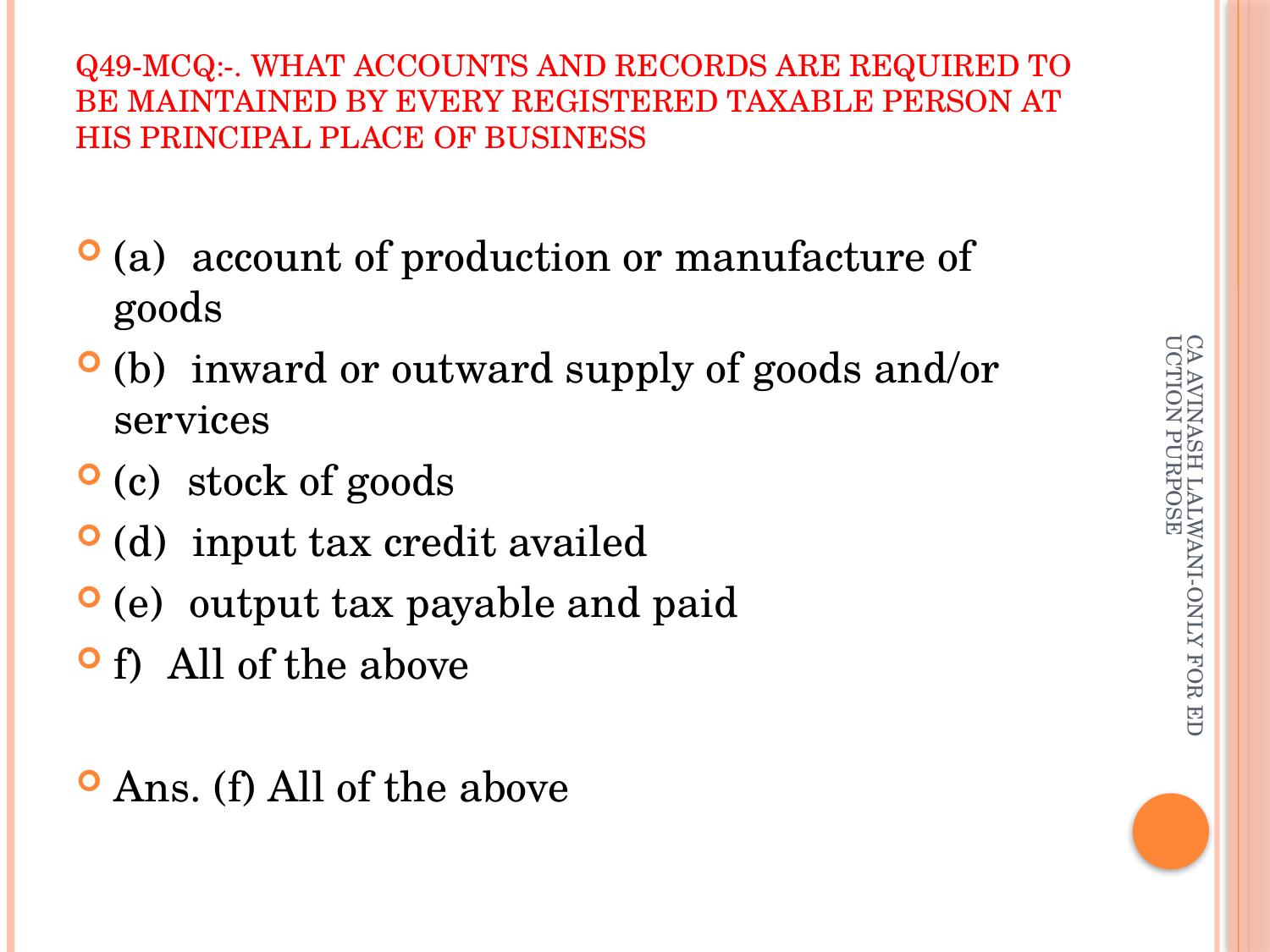

# Q49-MCQ:-. What accounts and records are required to be maintained by every registered taxable person at his principal place of business
(a)  account of production or manufacture of goods
(b)  inward or outward supply of goods and/or services
(c)  stock of goods
(d)  input tax credit availed
(e)  output tax payable and paid
f)  All of the above

Ans. (f) All of the above

CA AVINASH LALWANI-ONLY FOR EDUCTION PURPOSE